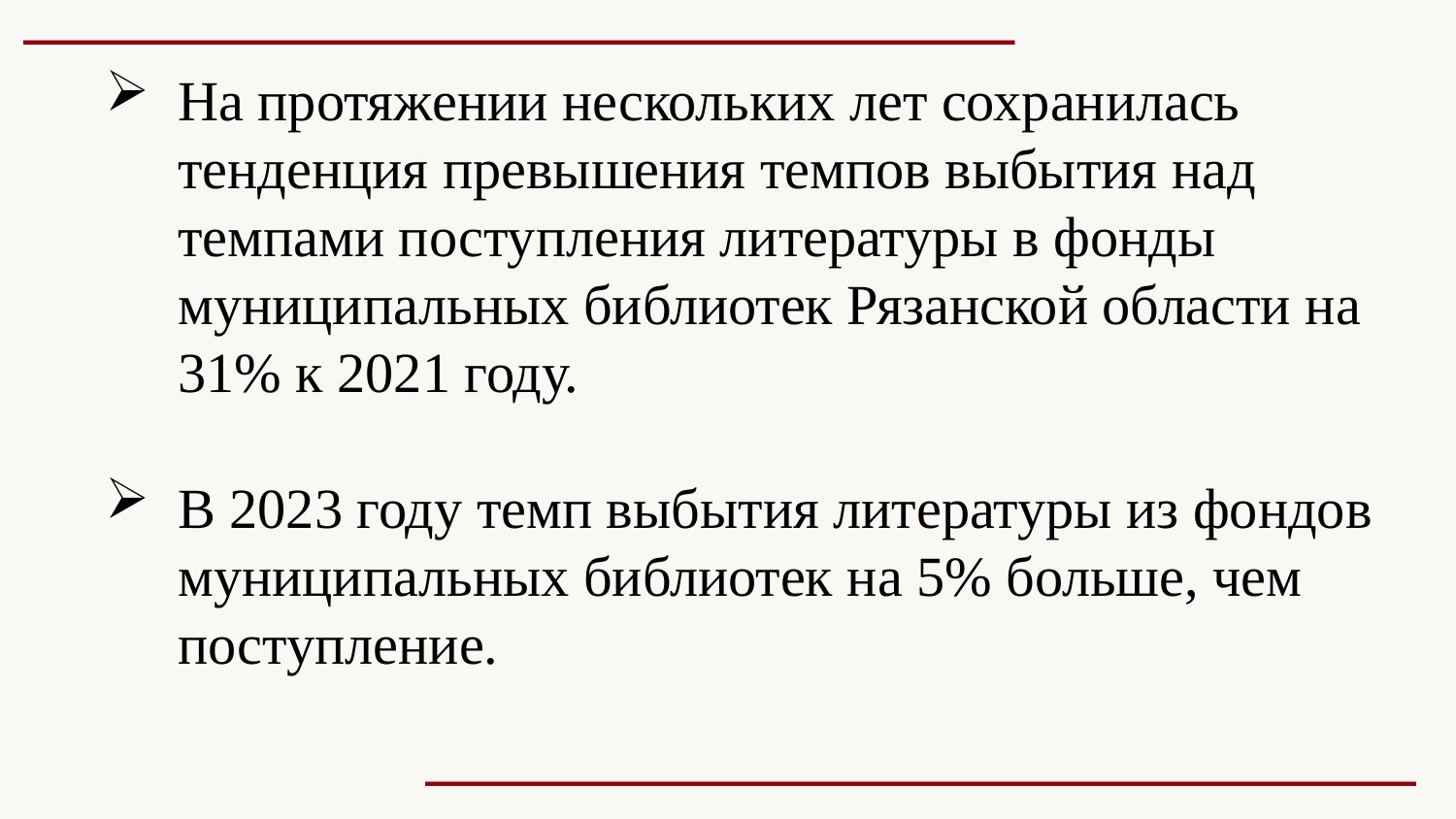

На протяжении нескольких лет сохранилась  тенденция превышения темпов выбытия над темпами поступления литературы в фонды муниципальных библиотек Рязанской области на 31% к 2021 году.

В 2023 году темп выбытия литературы из фондов муниципальных библиотек на 5% больше, чем поступление.